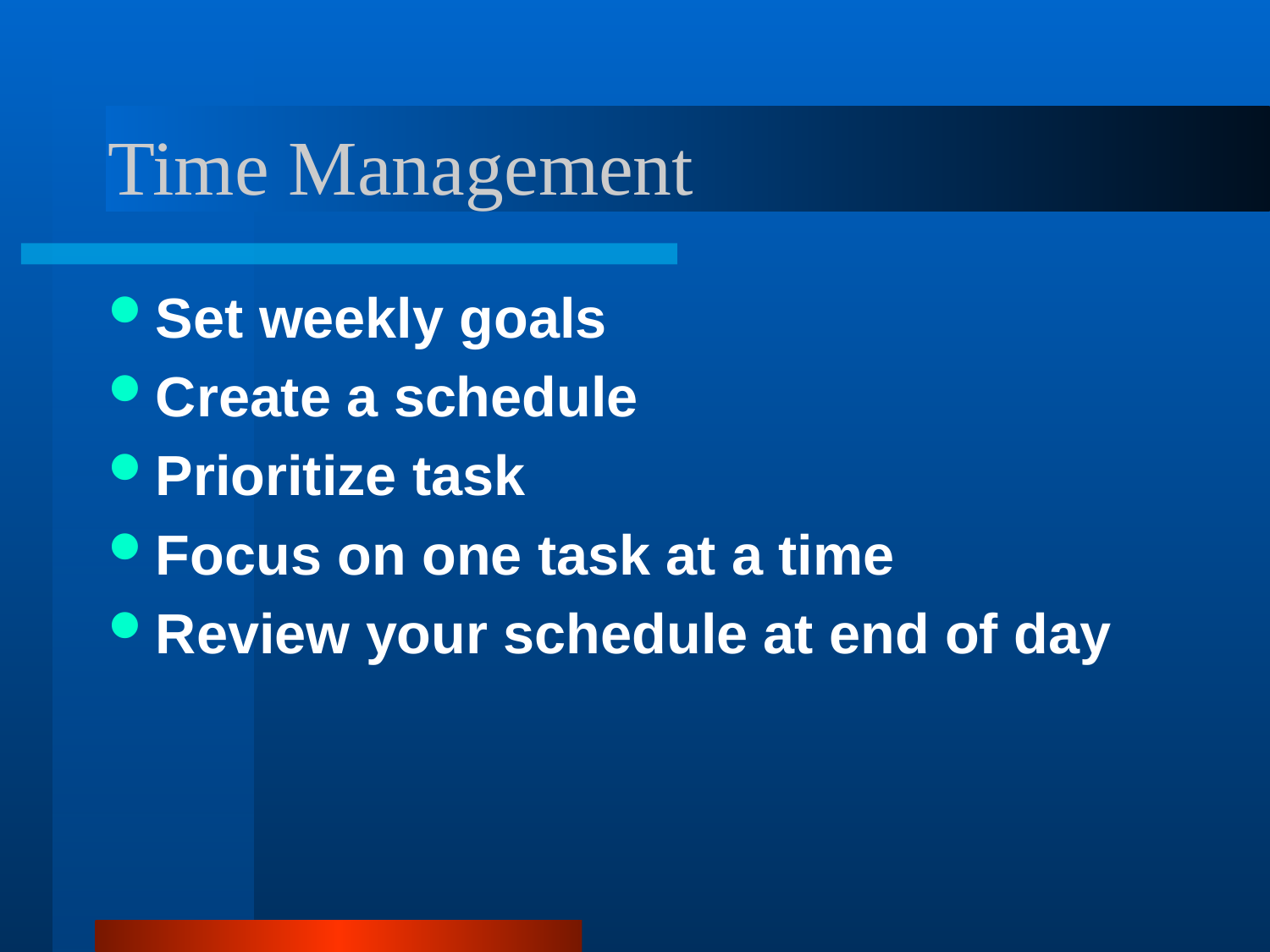

# Time Management
Set weekly goals
Create a schedule
Prioritize task
Focus on one task at a time
Review your schedule at end of day